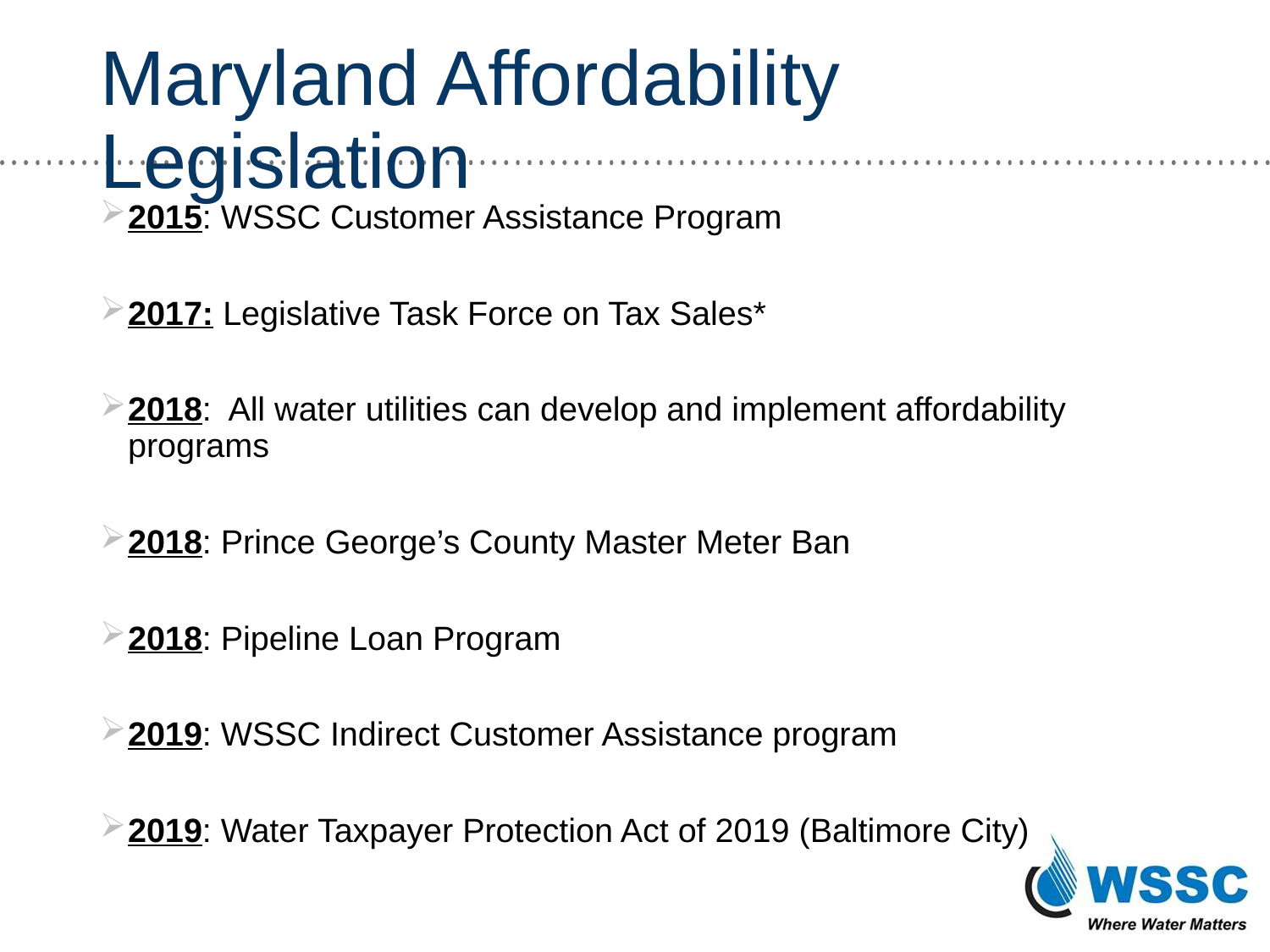

# Maryland Affordability Legislation
2015: WSSC Customer Assistance Program

2017: Legislative Task Force on Tax Sales*

2018:  All water utilities can develop and implement affordability programs

2018: Prince George’s County Master Meter Ban

2018: Pipeline Loan Program

2019: WSSC Indirect Customer Assistance program

2019: Water Taxpayer Protection Act of 2019 (Baltimore City)